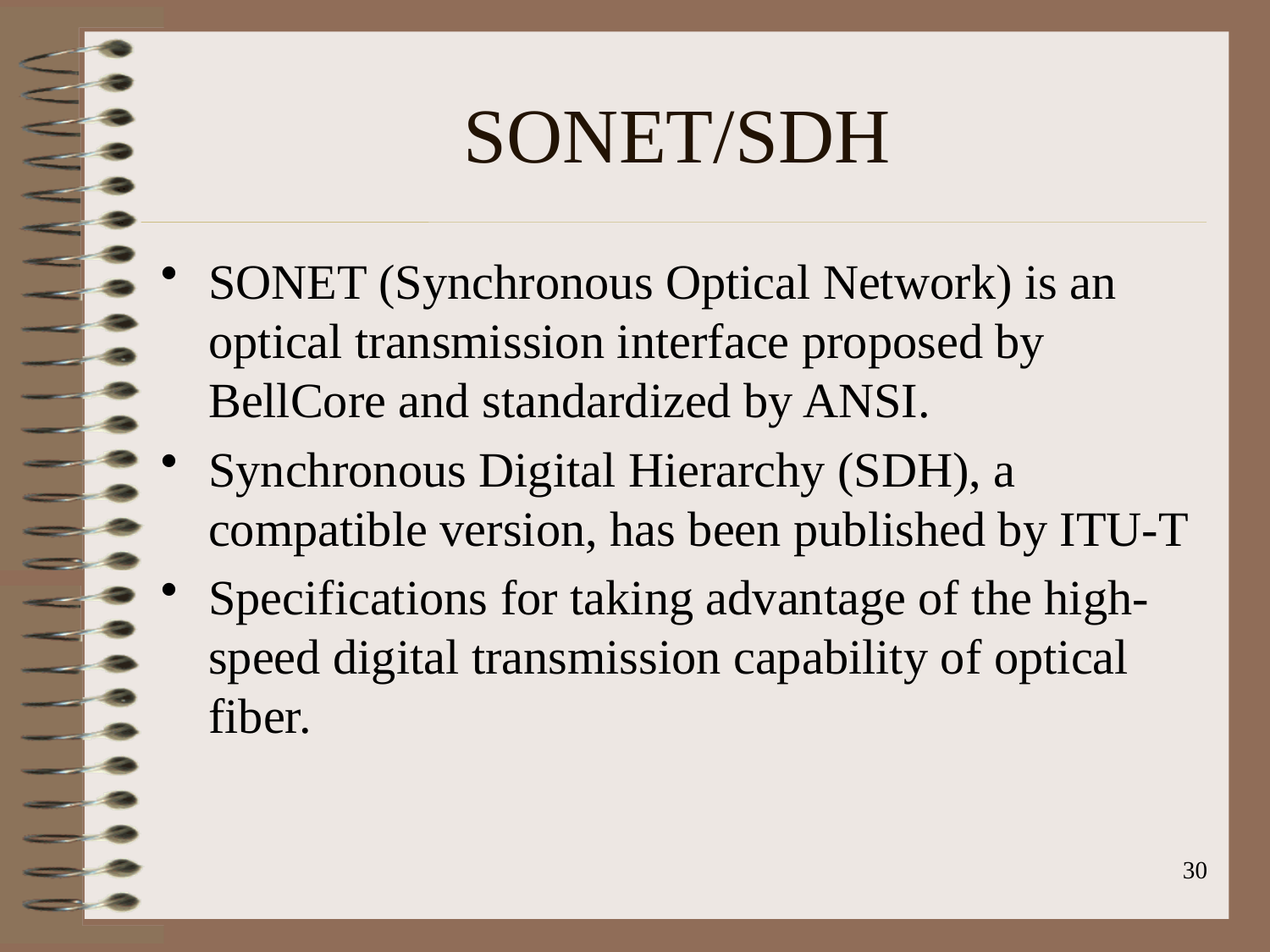

# SONET/SDH
SONET (Synchronous Optical Network) is an optical transmission interface proposed by BellCore and standardized by ANSI.
Synchronous Digital Hierarchy (SDH), a compatible version, has been published by ITU-T
Specifications for taking advantage of the high-speed digital transmission capability of optical fiber.
30